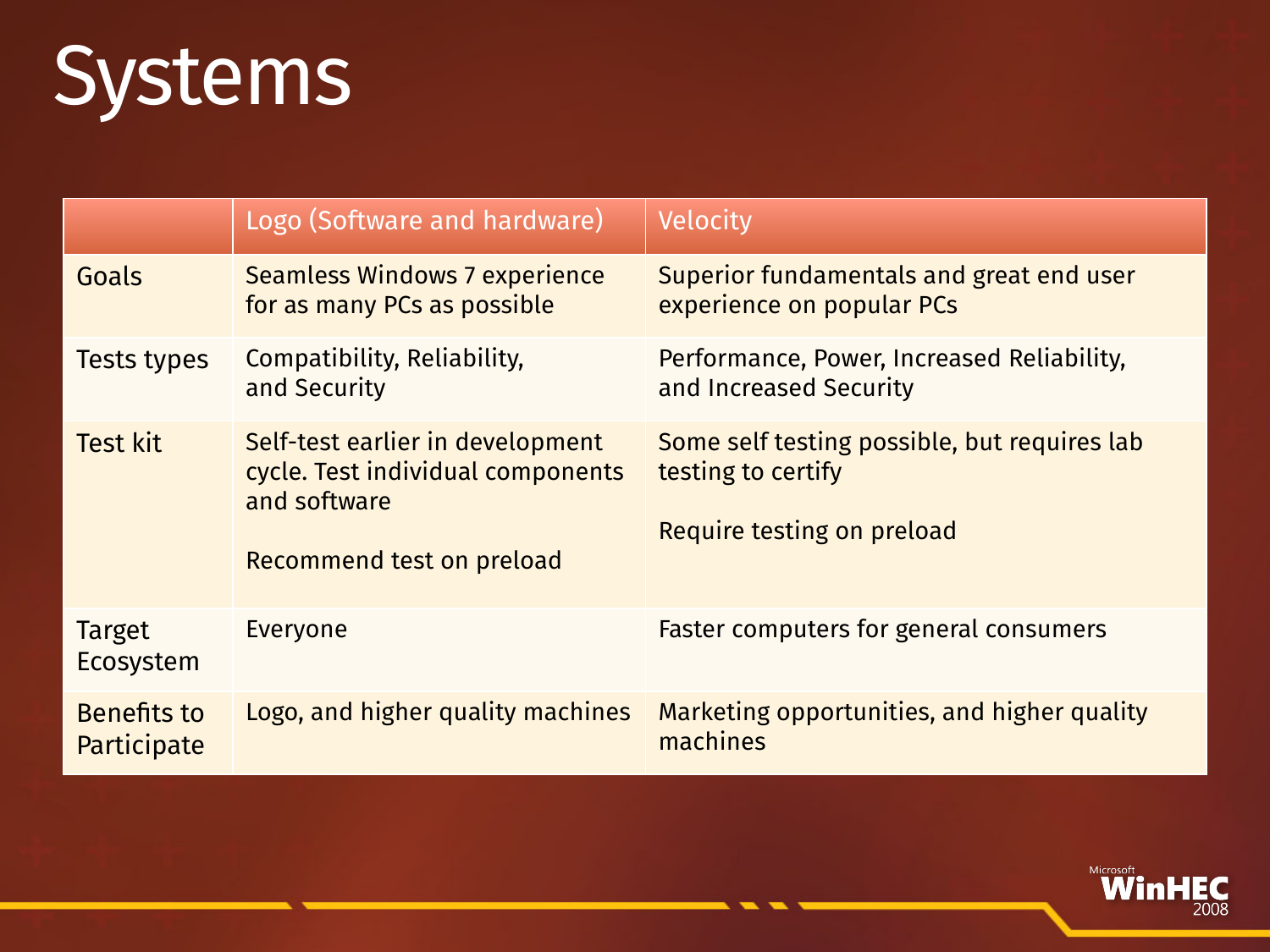

# Systems
|  | Logo (Software and hardware) | Velocity |
| --- | --- | --- |
| Goals | Seamless Windows 7 experience for as many PCs as possible | Superior fundamentals and great end user experience on popular PCs |
| Tests types | Compatibility, Reliability, and Security | Performance, Power, Increased Reliability, and Increased Security |
| Test kit | Self-test earlier in development cycle. Test individual components and software Recommend test on preload | Some self testing possible, but requires lab testing to certify Require testing on preload |
| Target Ecosystem | Everyone | Faster computers for general consumers |
| Benefits to Participate | Logo, and higher quality machines | Marketing opportunities, and higher quality machines |